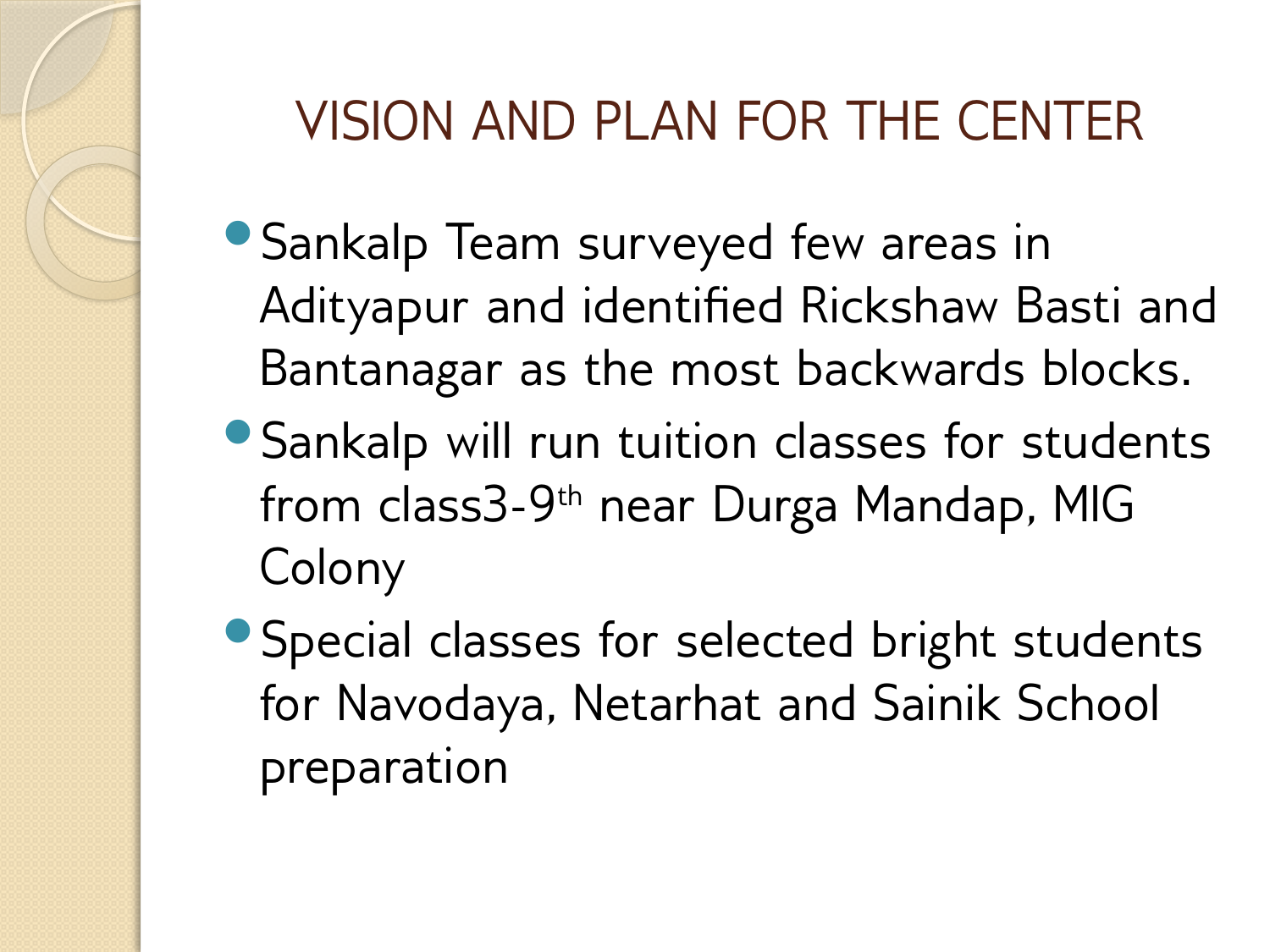

# VISION AND PLAN FOR THE CENTER
Sankalp Team surveyed few areas in Adityapur and identified Rickshaw Basti and Bantanagar as the most backwards blocks.
Sankalp will run tuition classes for students from class3-9th near Durga Mandap, MIG Colony
Special classes for selected bright students for Navodaya, Netarhat and Sainik School preparation